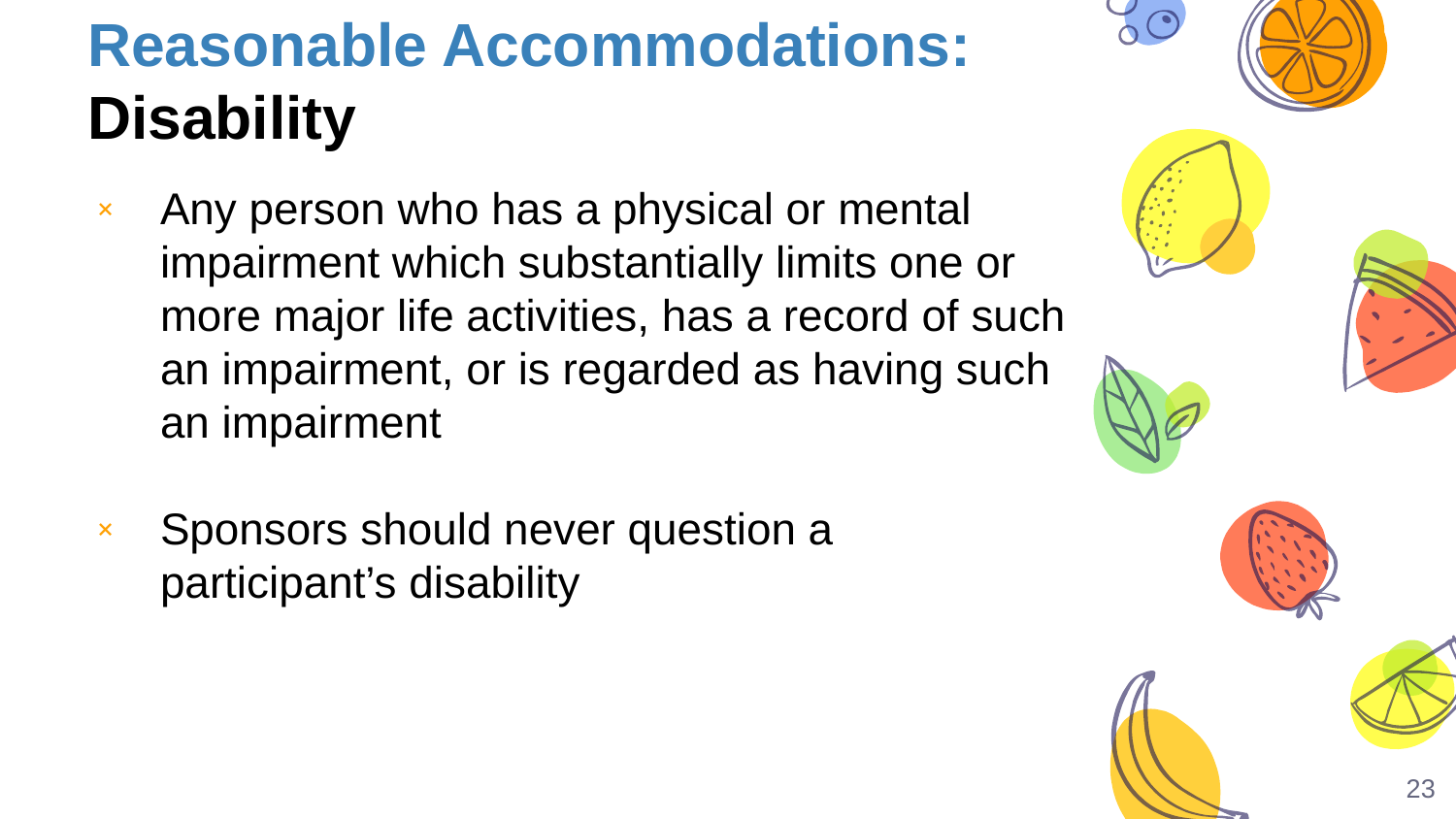

# Reasonable Accommodations: Disability
Any person who has a physical or mental impairment which substantially limits one or more major life activities, has a record of such an impairment, or is regarded as having such an impairment

Sponsors should never question a participant’s disability
23